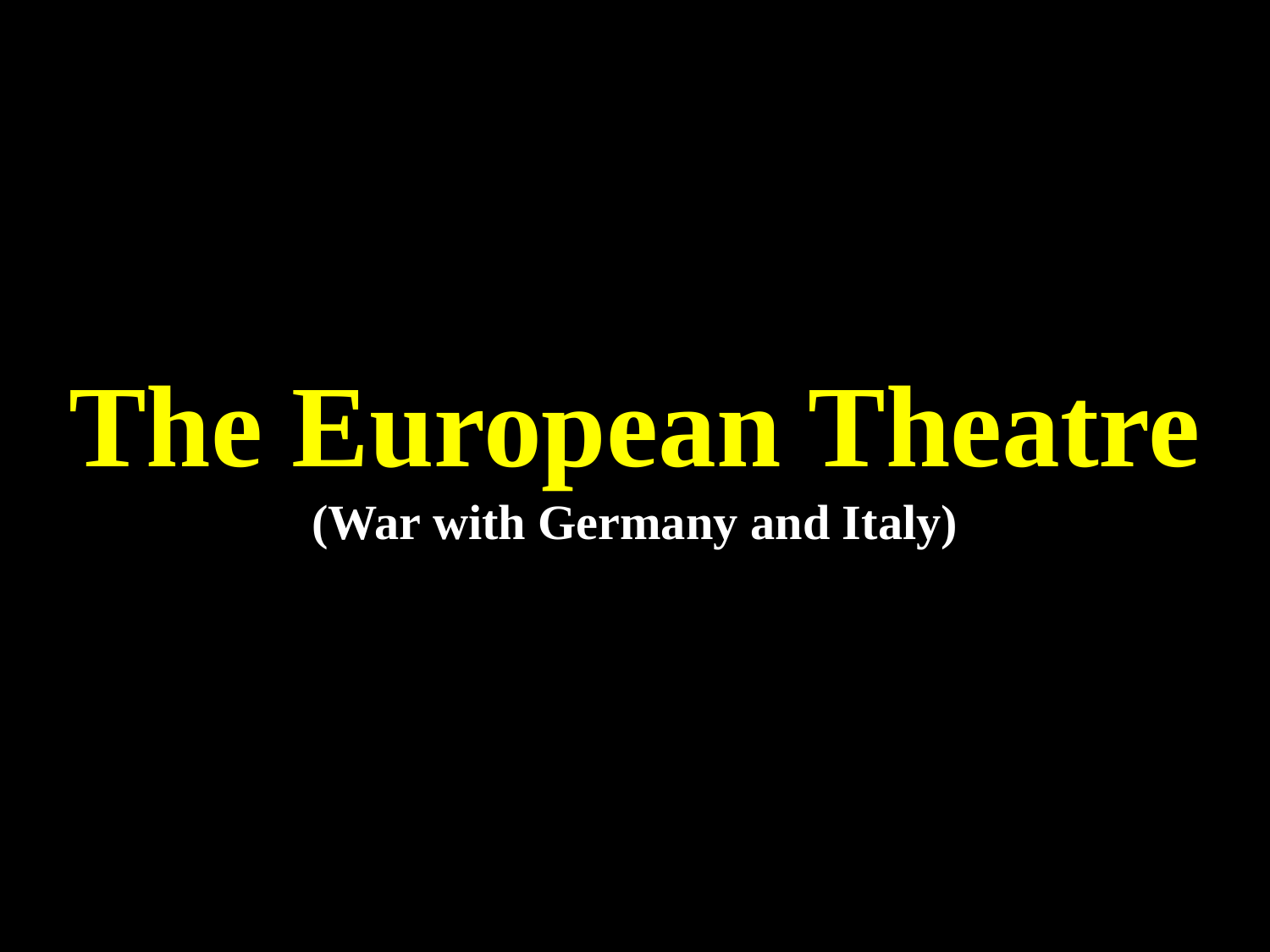

The European Theatre
(War with Germany and Italy)